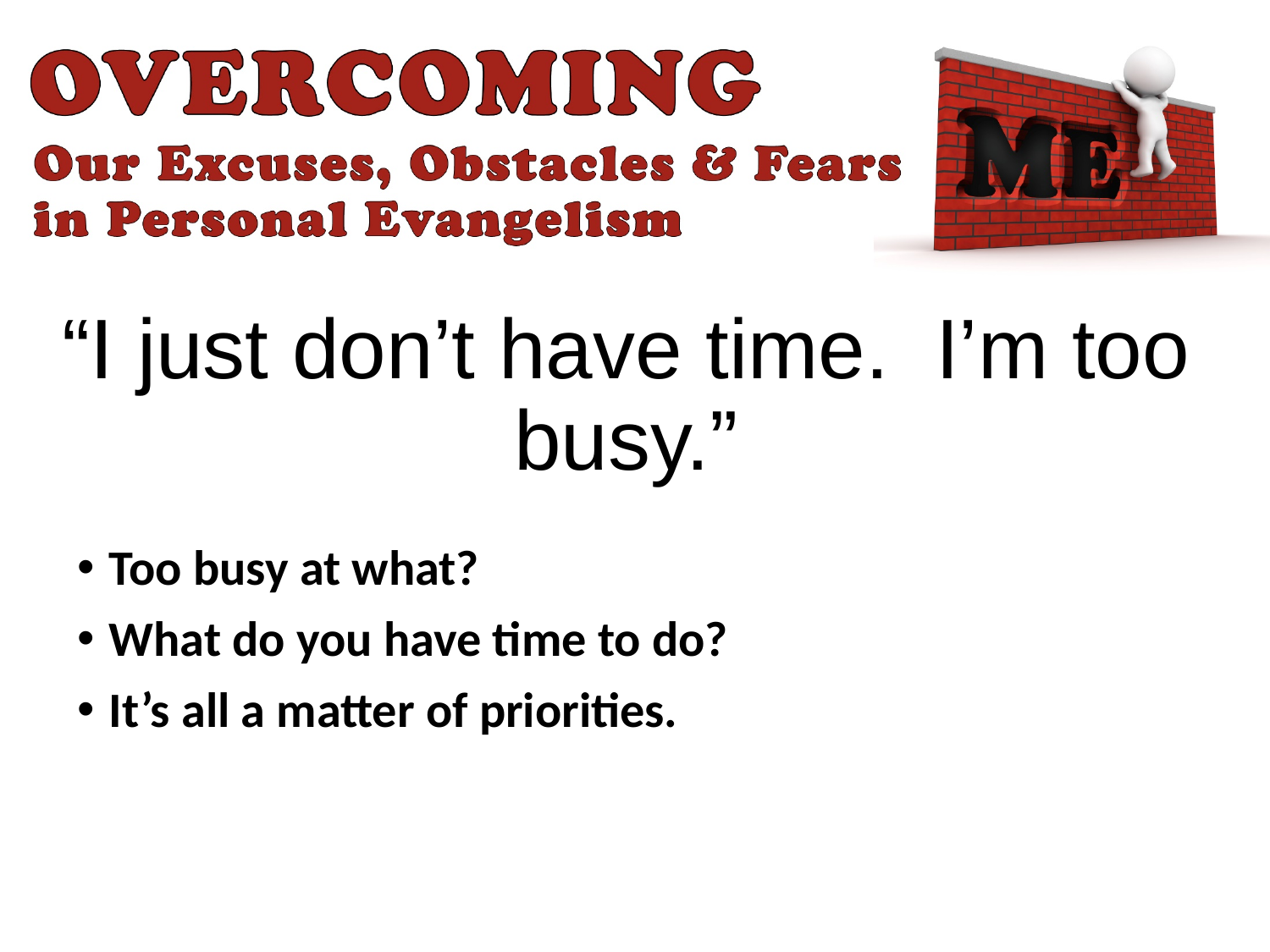

# “I just don’t have time.  I’m too busy.”
Too busy at what?
What do you have time to do?
It’s all a matter of priorities.